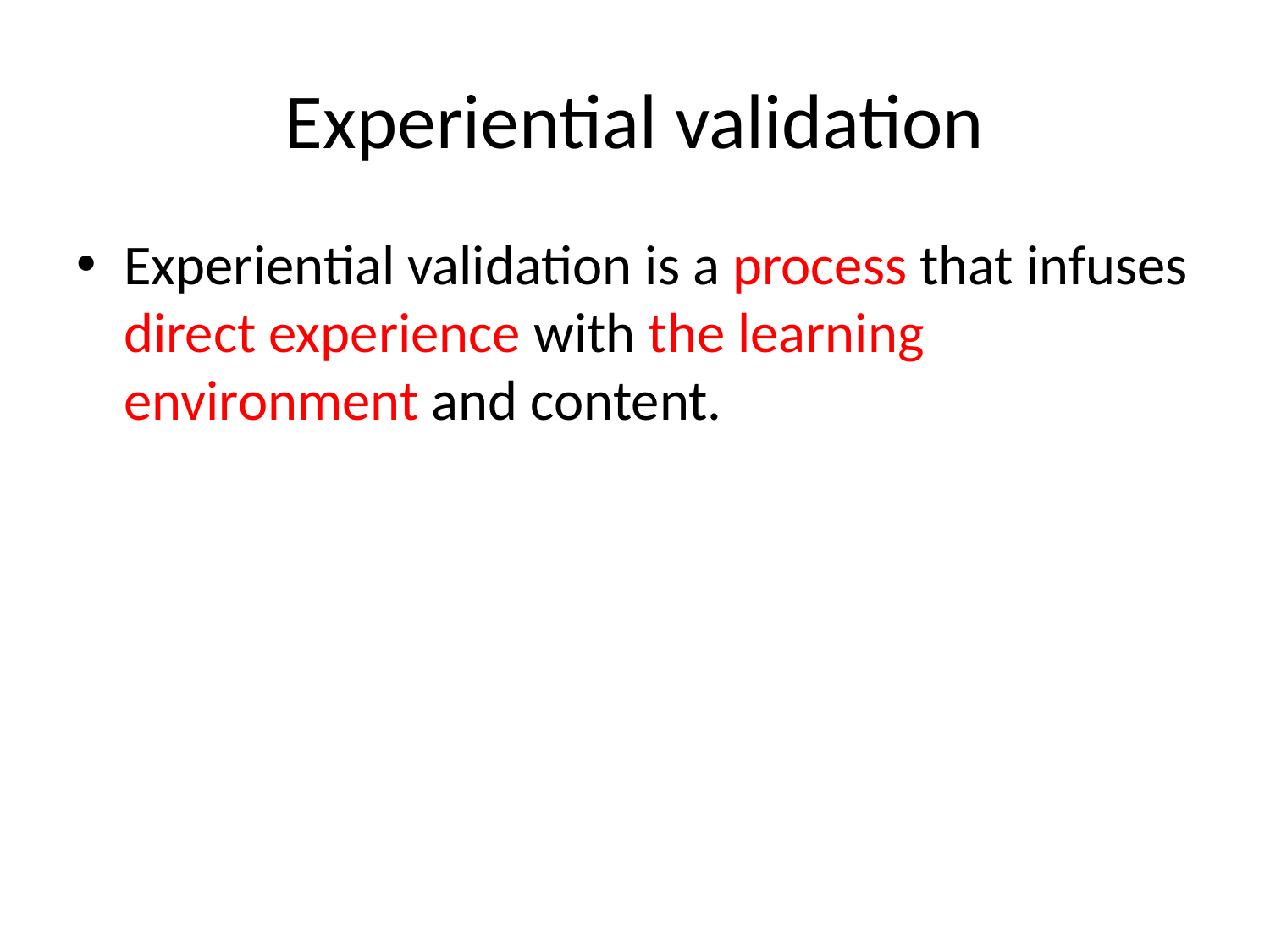

# Experiential validation
Experiential validation is a process that infuses direct experience with the learning environment and content.